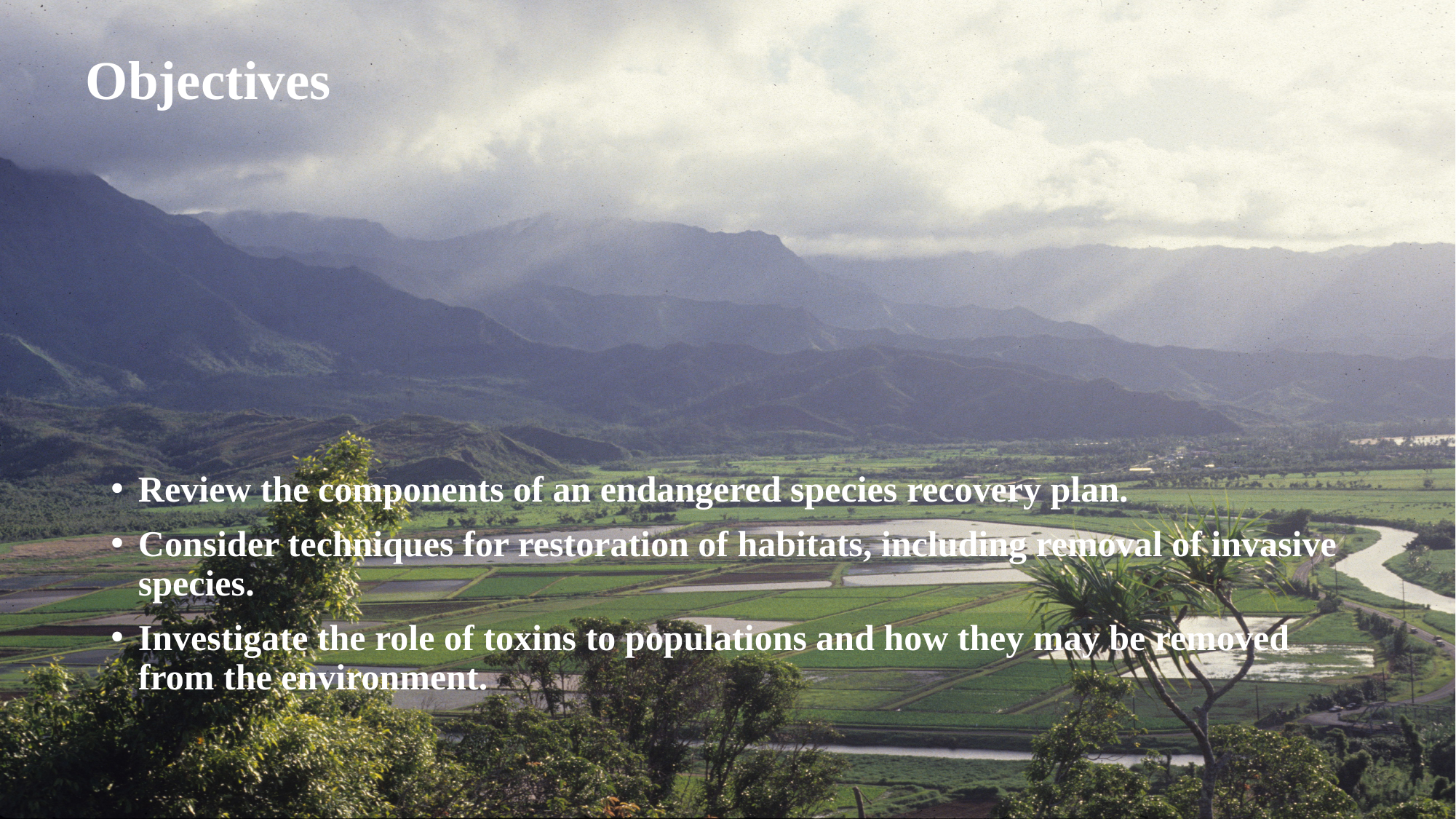

# Objectives
Review the components of an endangered species recovery plan.
Consider techniques for restoration of habitats, including removal of invasive species.
Investigate the role of toxins to populations and how they may be removed from the environment.